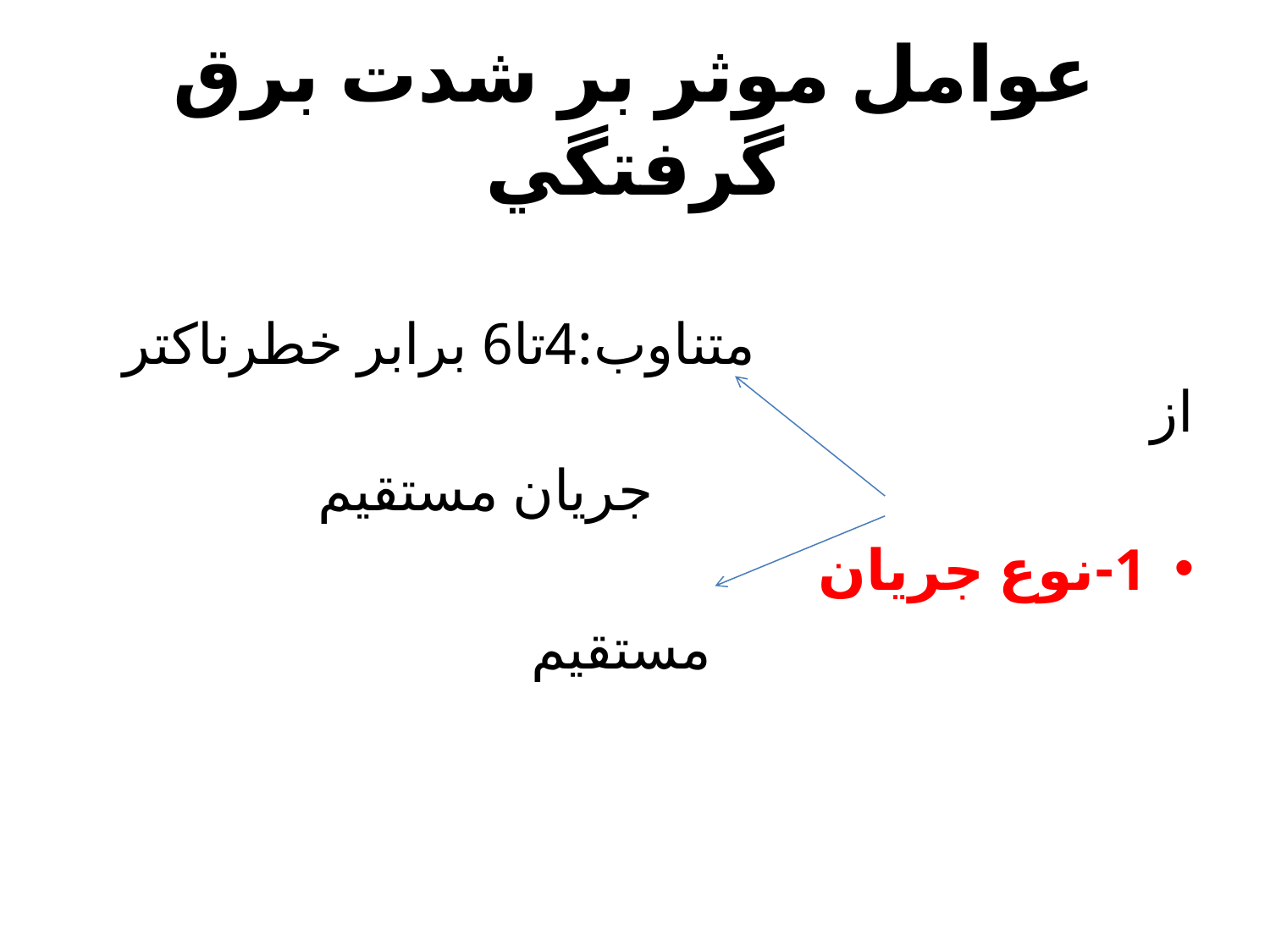

# عوامل موثر بر شدت برق گرفتگي

                              متناوب:4تا6 برابر خطرناکتر از
                                     جریان مستقیم
1-نوع جريان
                                 مستقیم